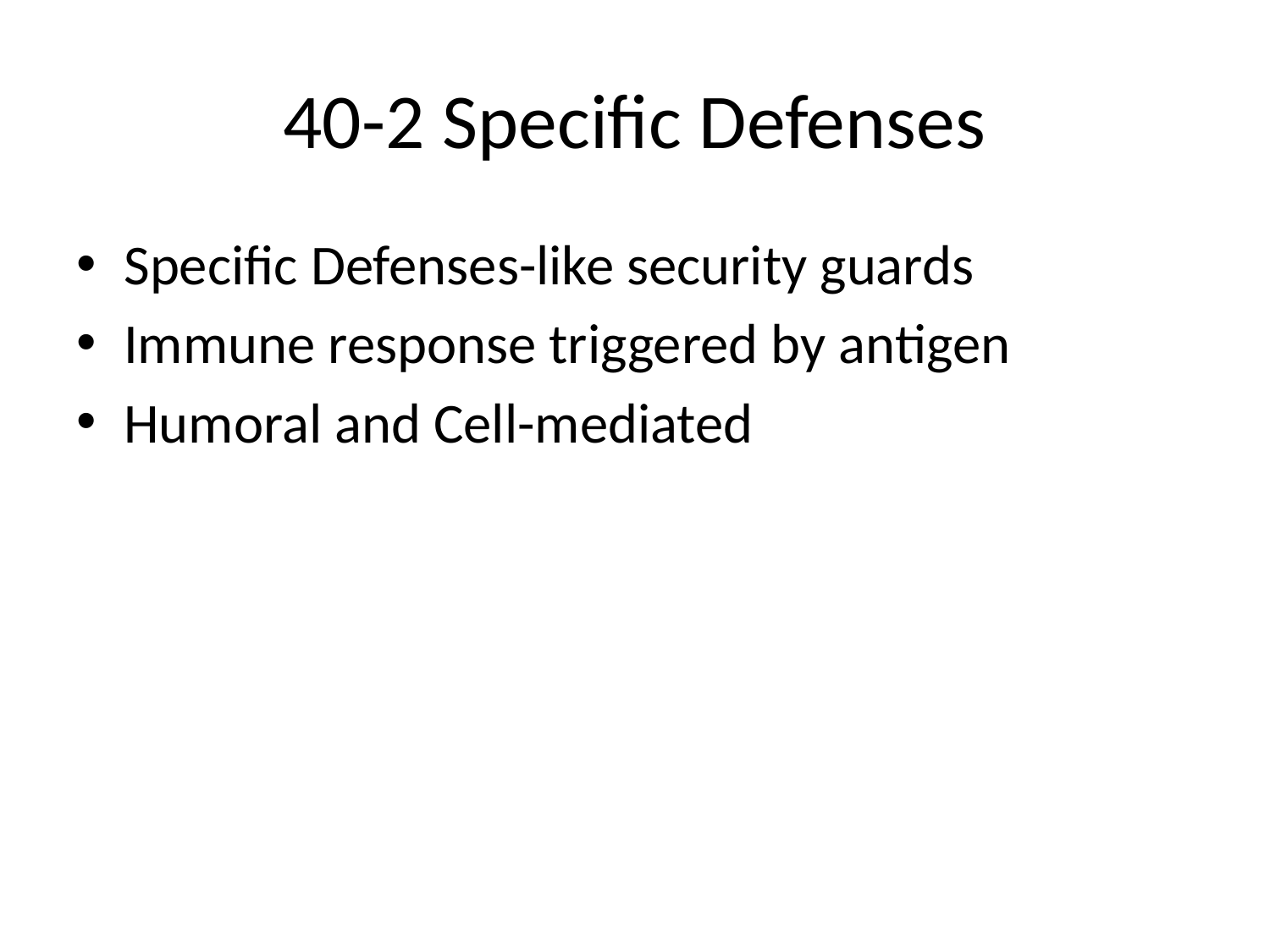

# 40-2 Specific Defenses
Specific Defenses-like security guards
Immune response triggered by antigen
Humoral and Cell-mediated